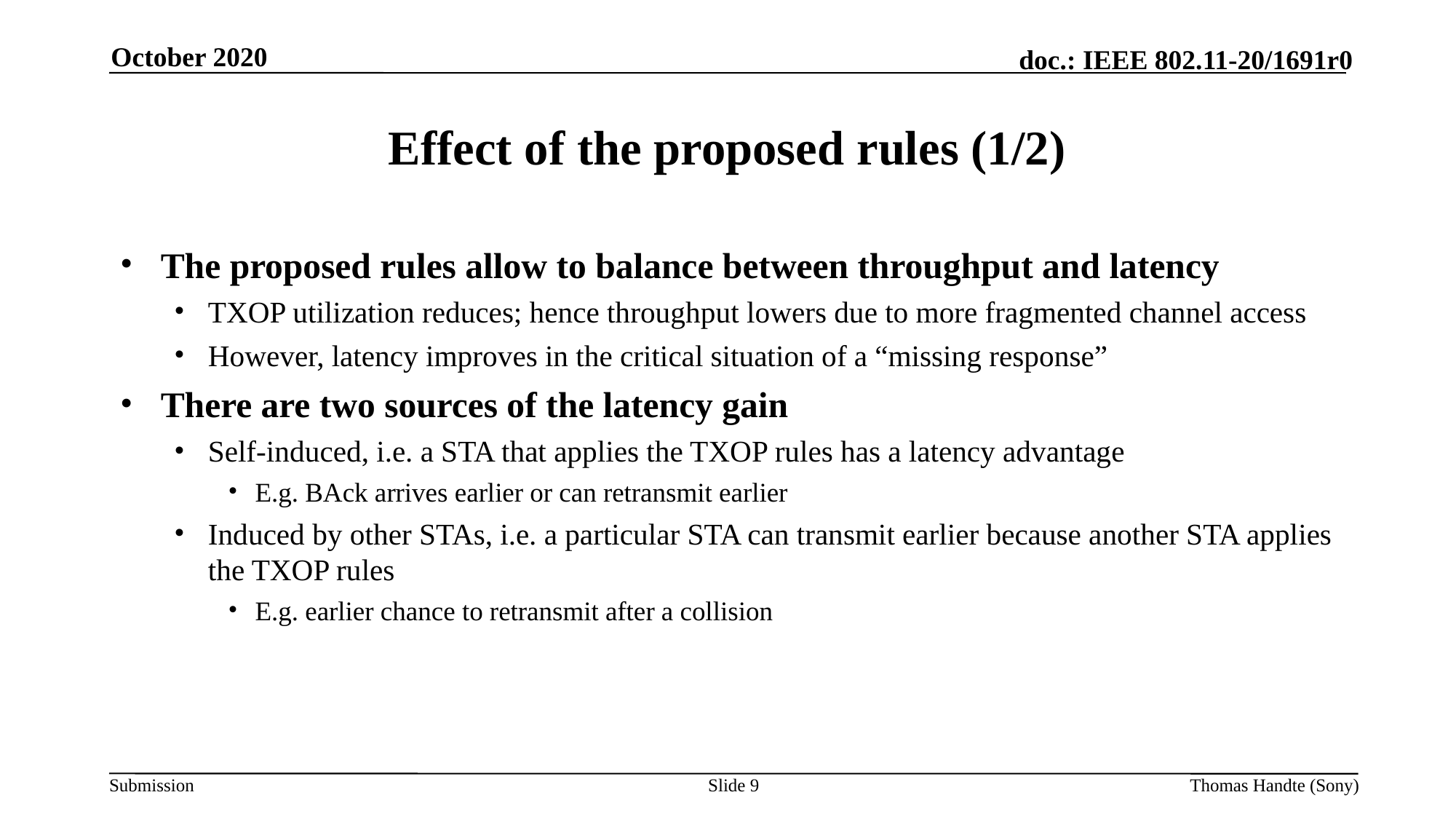

October 2020
# Effect of the proposed rules (1/2)
The proposed rules allow to balance between throughput and latency
TXOP utilization reduces; hence throughput lowers due to more fragmented channel access
However, latency improves in the critical situation of a “missing response”
There are two sources of the latency gain
Self-induced, i.e. a STA that applies the TXOP rules has a latency advantage
E.g. BAck arrives earlier or can retransmit earlier
Induced by other STAs, i.e. a particular STA can transmit earlier because another STA applies the TXOP rules
E.g. earlier chance to retransmit after a collision

Slide 9
Thomas Handte (Sony)